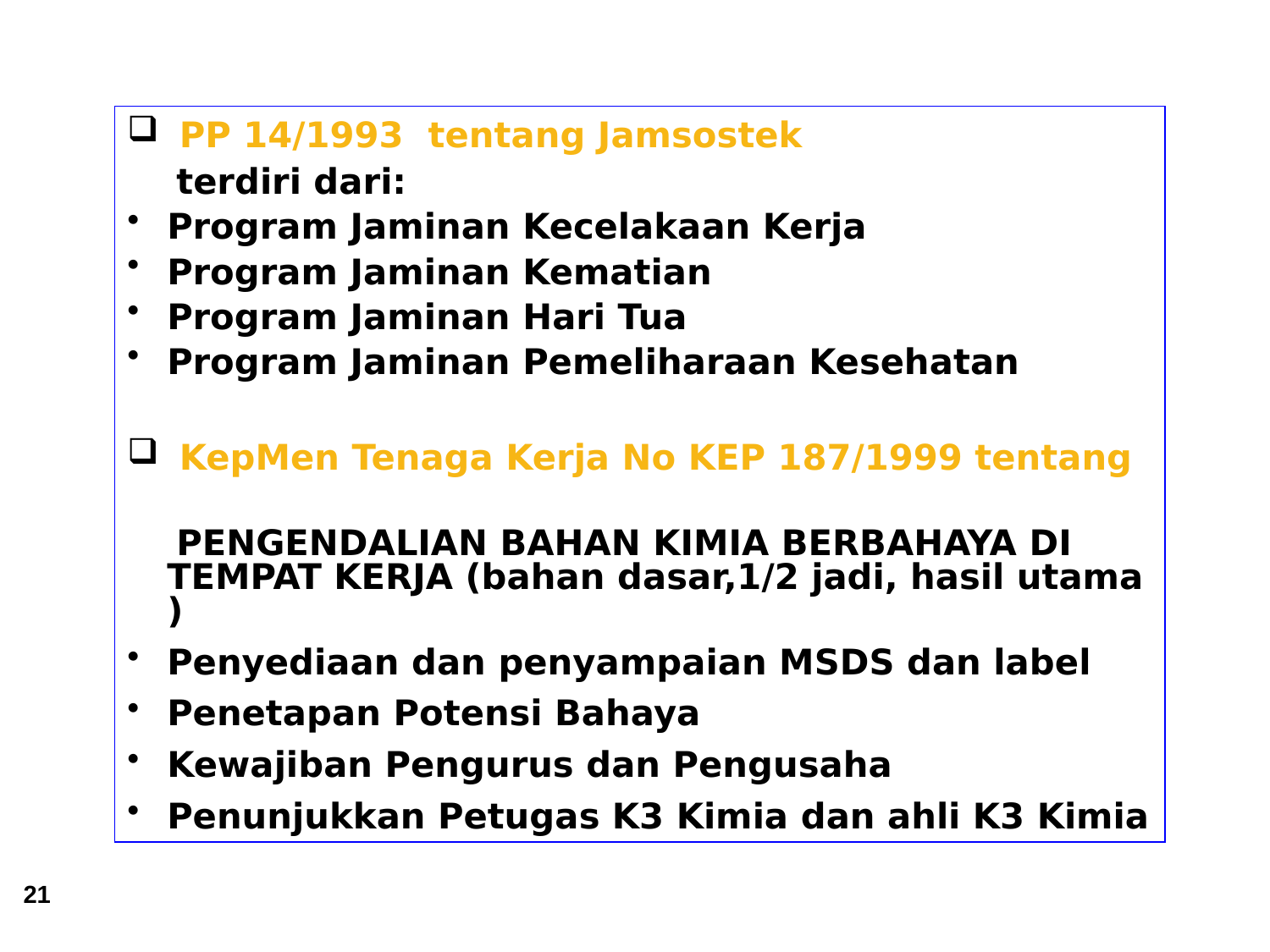

PP 14/1993  tentang Jamsostek
    terdiri dari:
Program Jaminan Kecelakaan Kerja
Program Jaminan Kematian
Program Jaminan Hari Tua
Program Jaminan Pemeliharaan Kesehatan

 KepMen Tenaga Kerja No KEP 187/1999 tentang
    PENGENDALIAN BAHAN KIMIA BERBAHAYA DI TEMPAT KERJA (bahan dasar,1/2 jadi, hasil utama )
Penyediaan dan penyampaian MSDS dan label
Penetapan Potensi Bahaya
Kewajiban Pengurus dan Pengusaha
Penunjukkan Petugas K3 Kimia dan ahli K3 Kimia
21